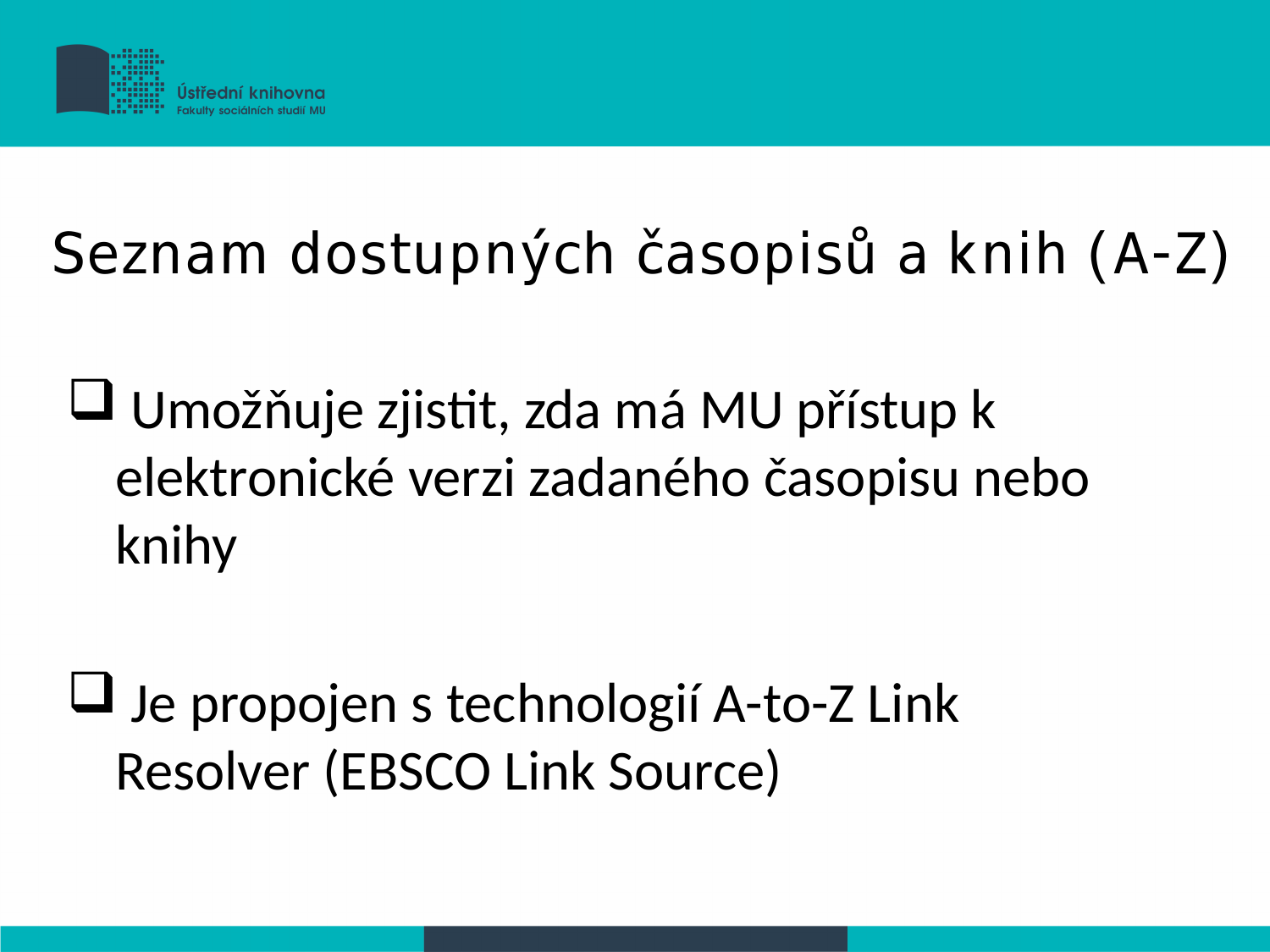

# Seznam dostupných časopisů a knih (A-Z)
 Umožňuje zjistit, zda má MU přístup k elektronické verzi zadaného časopisu nebo knihy

 Je propojen s technologií A-to-Z Link Resolver (EBSCO Link Source)